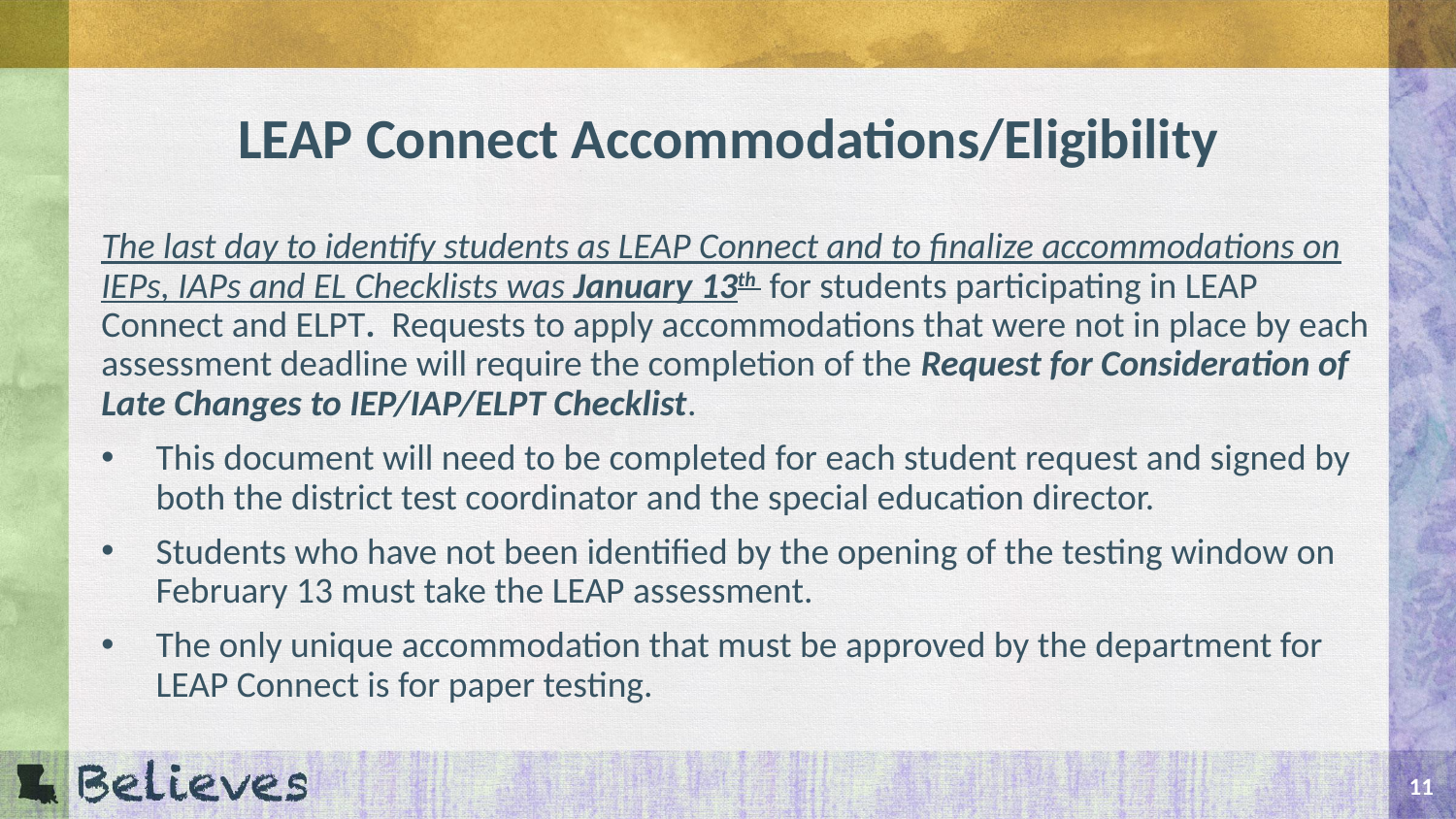

# LEAP Connect Accommodations/Eligibility
The last day to identify students as LEAP Connect and to finalize accommodations on IEPs, IAPs and EL Checklists was January 13th  for students participating in LEAP Connect and ELPT.  Requests to apply accommodations that were not in place by each assessment deadline will require the completion of the Request for Consideration of Late Changes to IEP/IAP/ELPT Checklist.
This document will need to be completed for each student request and signed by both the district test coordinator and the special education director.
Students who have not been identified by the opening of the testing window on February 13 must take the LEAP assessment.
The only unique accommodation that must be approved by the department for LEAP Connect is for paper testing.